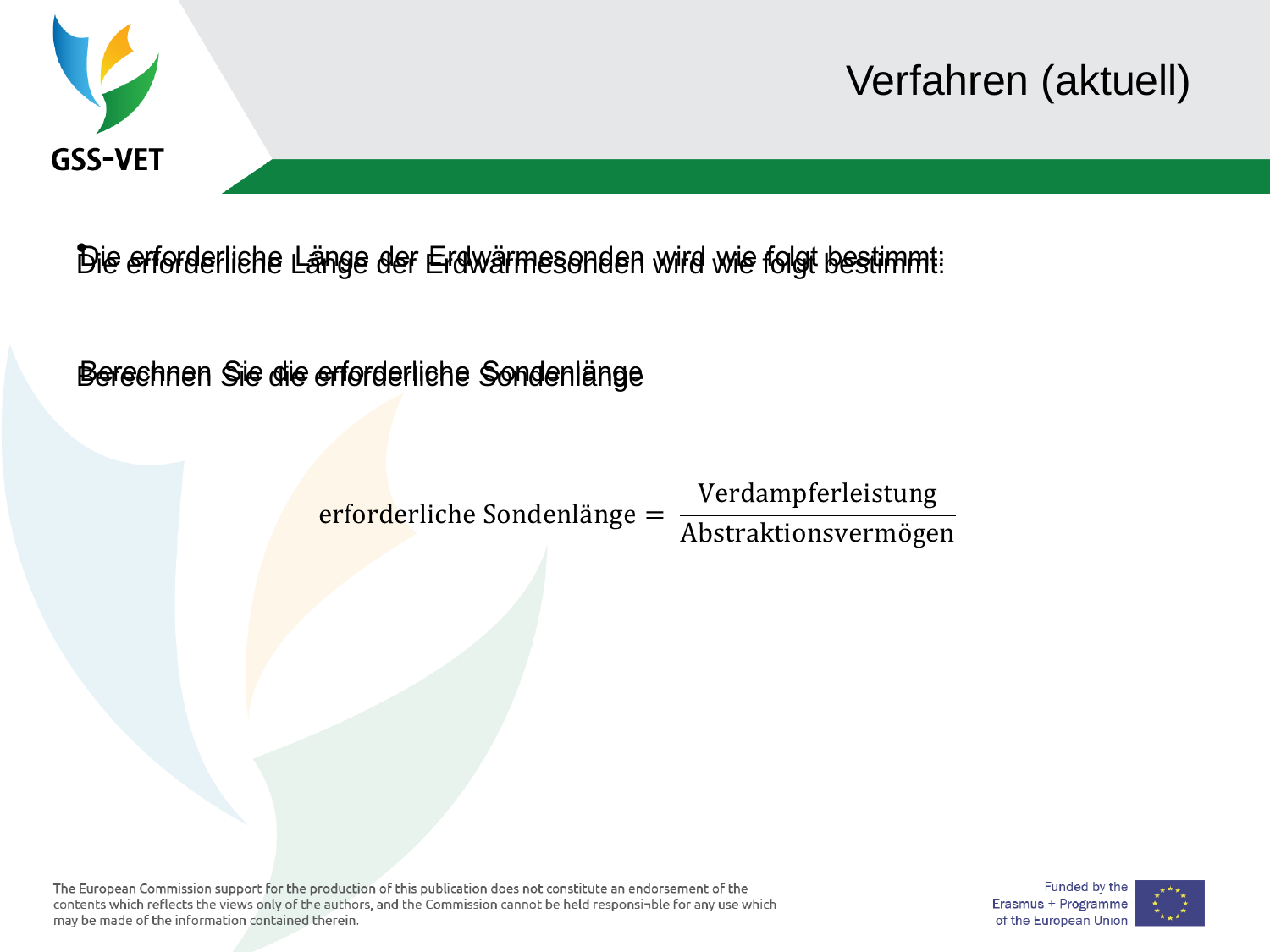

Verfahren (aktuell)
Die erforderliche Länge der Erdwärmesonden wird wie folgt bestimmt:

Berechnen Sie die erforderliche Sondenlänge